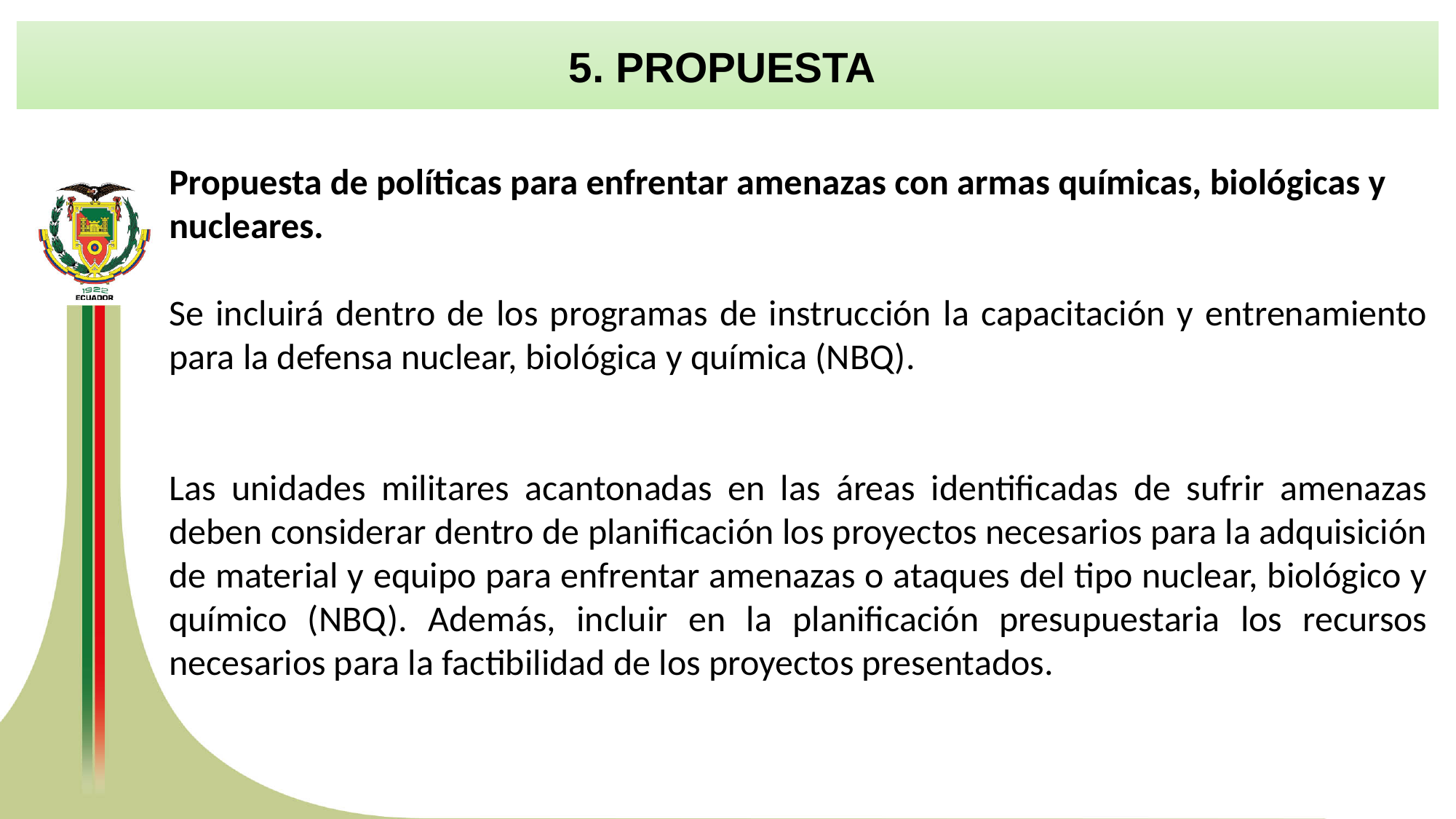

5. PROPUESTA

Propuesta de políticas para enfrentar amenazas con armas químicas, biológicas y nucleares.

Se incluirá dentro de los programas de instrucción la capacitación y entrenamiento para la defensa nuclear, biológica y química (NBQ).

Las unidades militares acantonadas en las áreas identificadas de sufrir amenazas deben considerar dentro de planificación los proyectos necesarios para la adquisición de material y equipo para enfrentar amenazas o ataques del tipo nuclear, biológico y químico (NBQ). Además, incluir en la planificación presupuestaria los recursos necesarios para la factibilidad de los proyectos presentados.